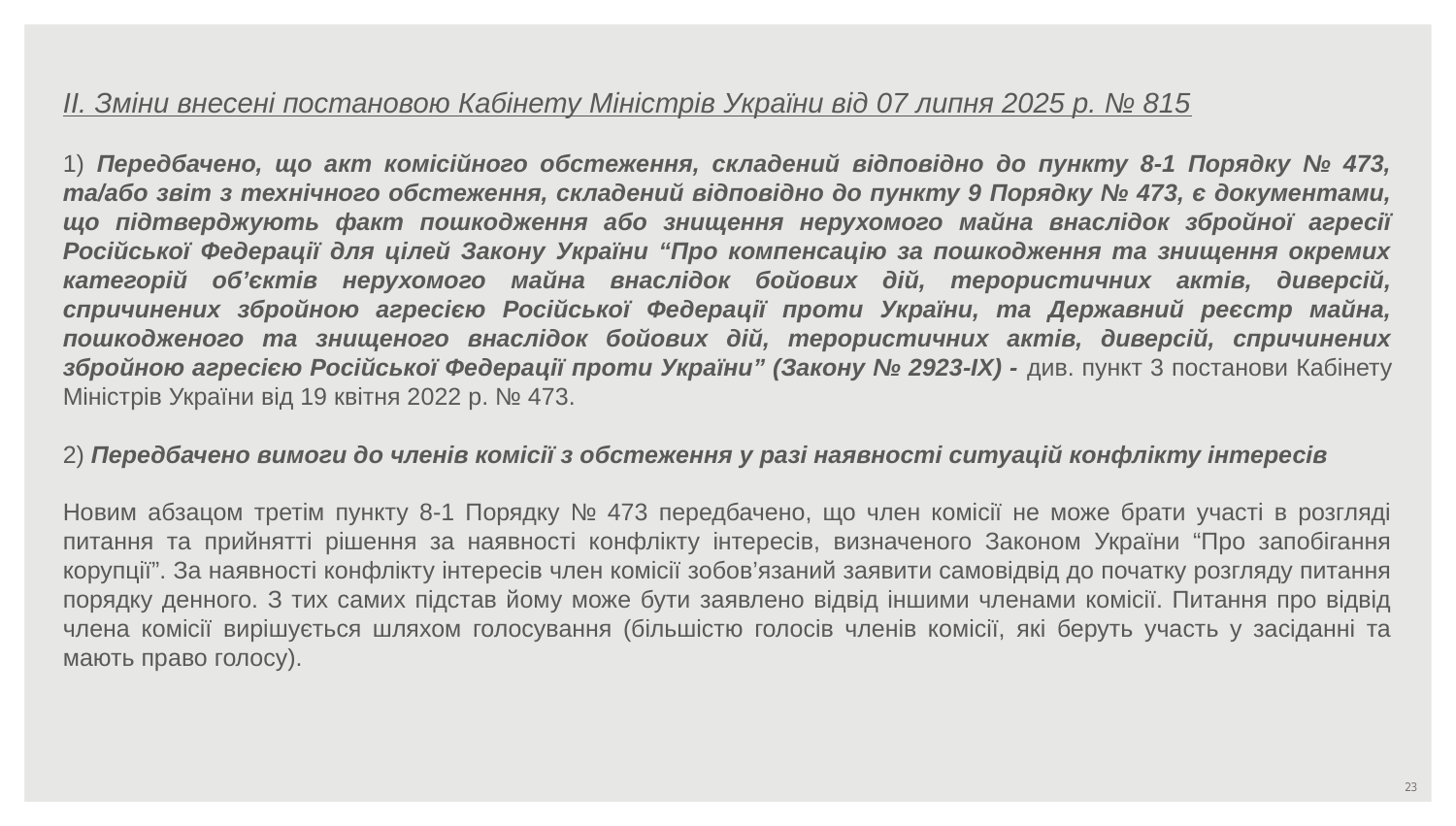

ІІ. Зміни внесені постановою Кабінету Міністрів України від 07 липня 2025 р. № 815

1) Передбачено, що акт комісійного обстеження, складений відповідно до пункту 8-1 Порядку № 473, та/або звіт з технічного обстеження, складений відповідно до пункту 9 Порядку № 473, є документами, що підтверджують факт пошкодження або знищення нерухомого майна внаслідок збройної агресії Російської Федерації для цілей Закону України “Про компенсацію за пошкодження та знищення окремих категорій об’єктів нерухомого майна внаслідок бойових дій, терористичних актів, диверсій, спричинених збройною агресією Російської Федерації проти України, та Державний реєстр майна, пошкодженого та знищеного внаслідок бойових дій, терористичних актів, диверсій, спричинених збройною агресією Російської Федерації проти України” (Закону № 2923-ІХ) - див. пункт 3 постанови Кабінету Міністрів України від 19 квітня 2022 р. № 473.

2) Передбачено вимоги до членів комісії з обстеження у разі наявності ситуацій конфлікту інтересів

Новим абзацом третім пункту 8-1 Порядку № 473 передбачено, що член комісії не може брати участі в розгляді питання та прийнятті рішення за наявності конфлікту інтересів, визначеного Законом України “Про запобігання корупції”. За наявності конфлікту інтересів член комісії зобов’язаний заявити самовідвід до початку розгляду питання порядку денного. З тих самих підстав йому може бути заявлено відвід іншими членами комісії. Питання про відвід члена комісії вирішується шляхом голосування (більшістю голосів членів комісії, які беруть участь у засіданні та мають право голосу).

23